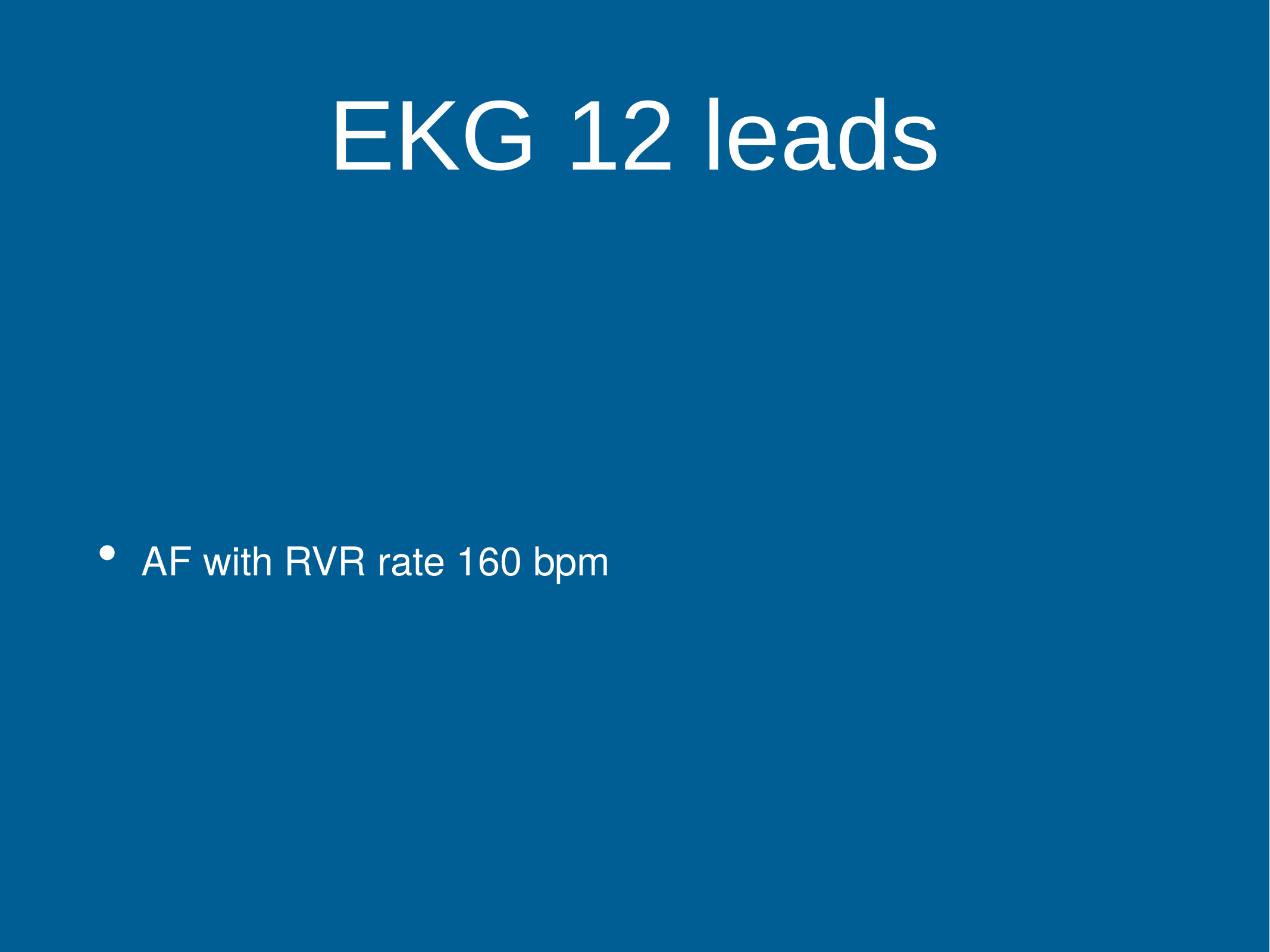

# EKG 12 leads
AF with RVR rate 160 bpm